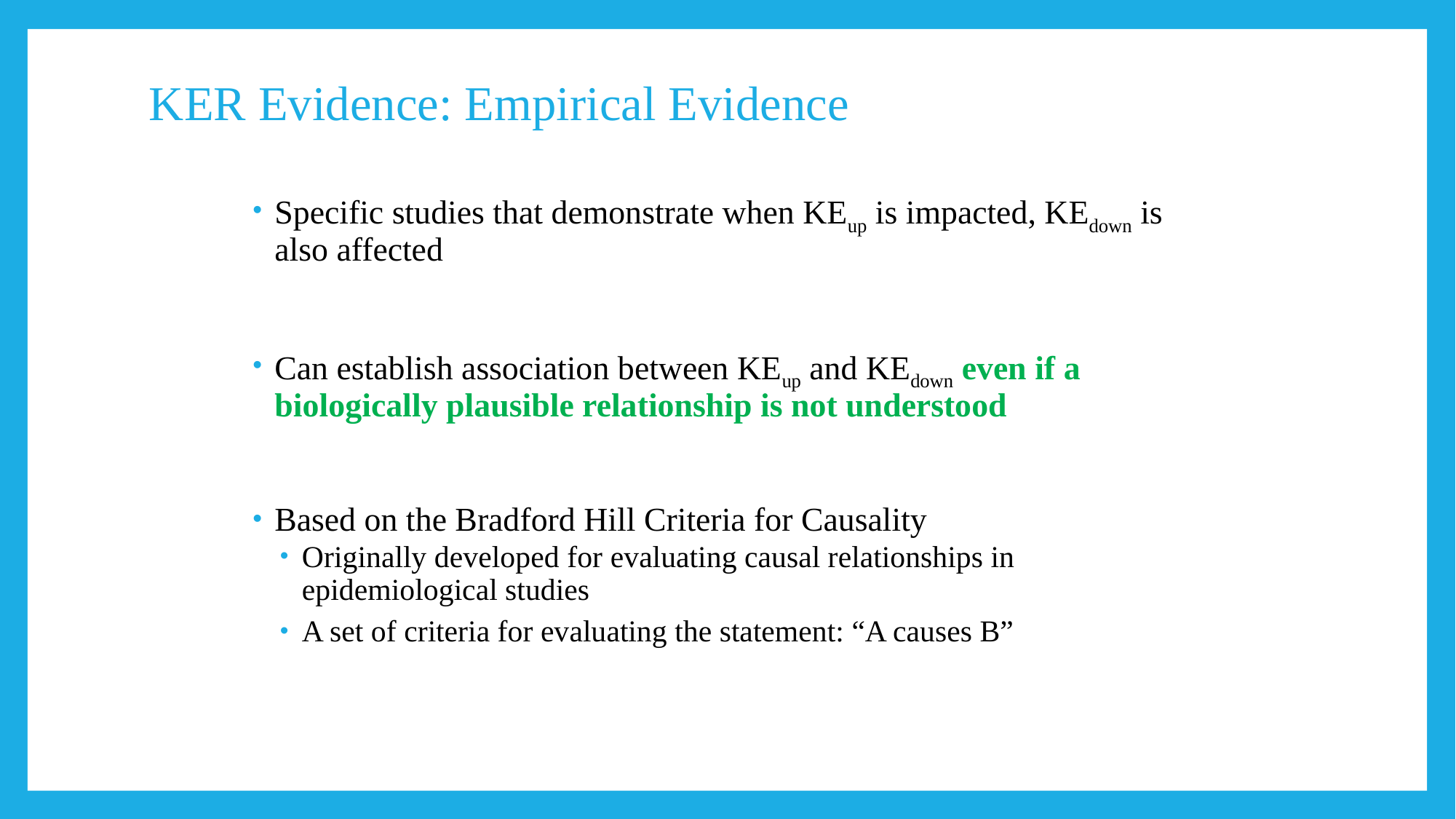

# KER Evidence: Empirical Evidence
Specific studies that demonstrate when KEup is impacted, KEdown is also affected

Can establish association between KEup and KEdown even if a biologically plausible relationship is not understood

Based on the Bradford Hill Criteria for Causality
Originally developed for evaluating causal relationships in epidemiological studies
A set of criteria for evaluating the statement: “A causes B”